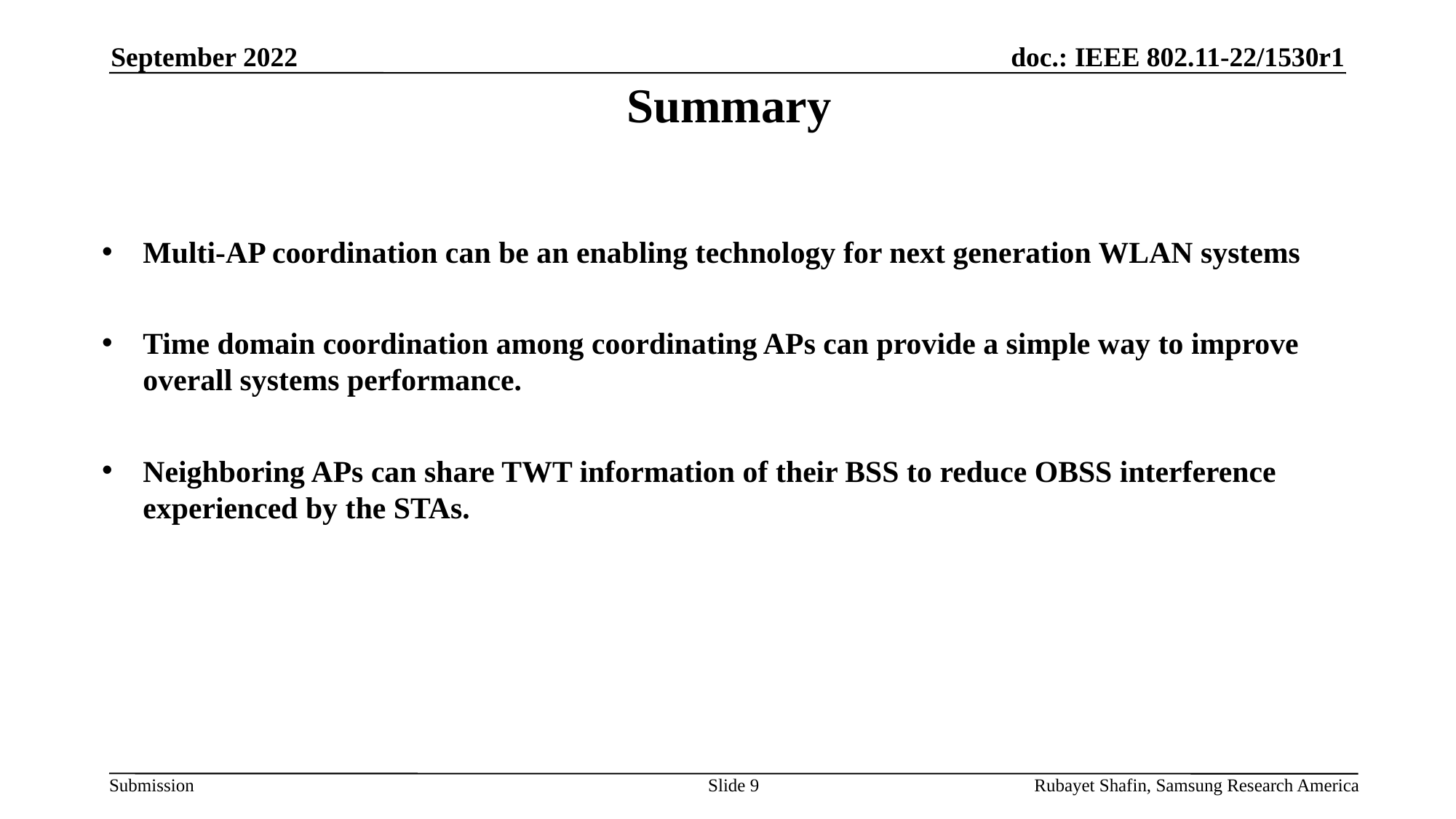

# Summary
September 2022

Multi-AP coordination can be an enabling technology for next generation WLAN systems

Time domain coordination among coordinating APs can provide a simple way to improve overall systems performance.

Neighboring APs can share TWT information of their BSS to reduce OBSS interference experienced by the STAs.

Slide 9
Rubayet Shafin, Samsung Research America